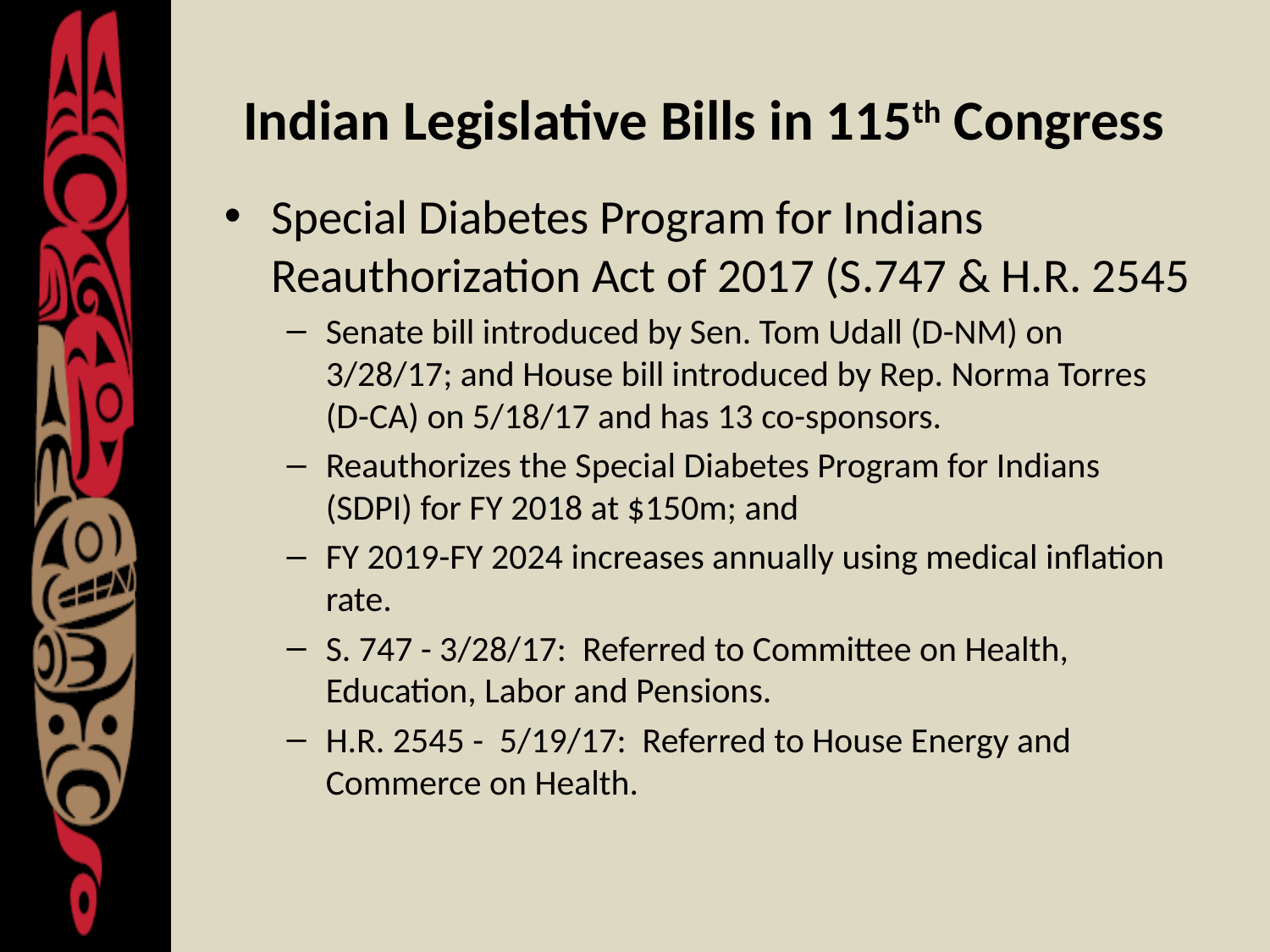

# Indian Legislative Bills in 115th Congress
Special Diabetes Program for Indians Reauthorization Act of 2017 (S.747 & H.R. 2545
Senate bill introduced by Sen. Tom Udall (D-NM) on 3/28/17; and House bill introduced by Rep. Norma Torres (D-CA) on 5/18/17 and has 13 co-sponsors.
Reauthorizes the Special Diabetes Program for Indians (SDPI) for FY 2018 at $150m; and
FY 2019-FY 2024 increases annually using medical inflation rate.
S. 747 - 3/28/17:  Referred to Committee on Health, Education, Labor and Pensions.
H.R. 2545 -  5/19/17:  Referred to House Energy and Commerce on Health.